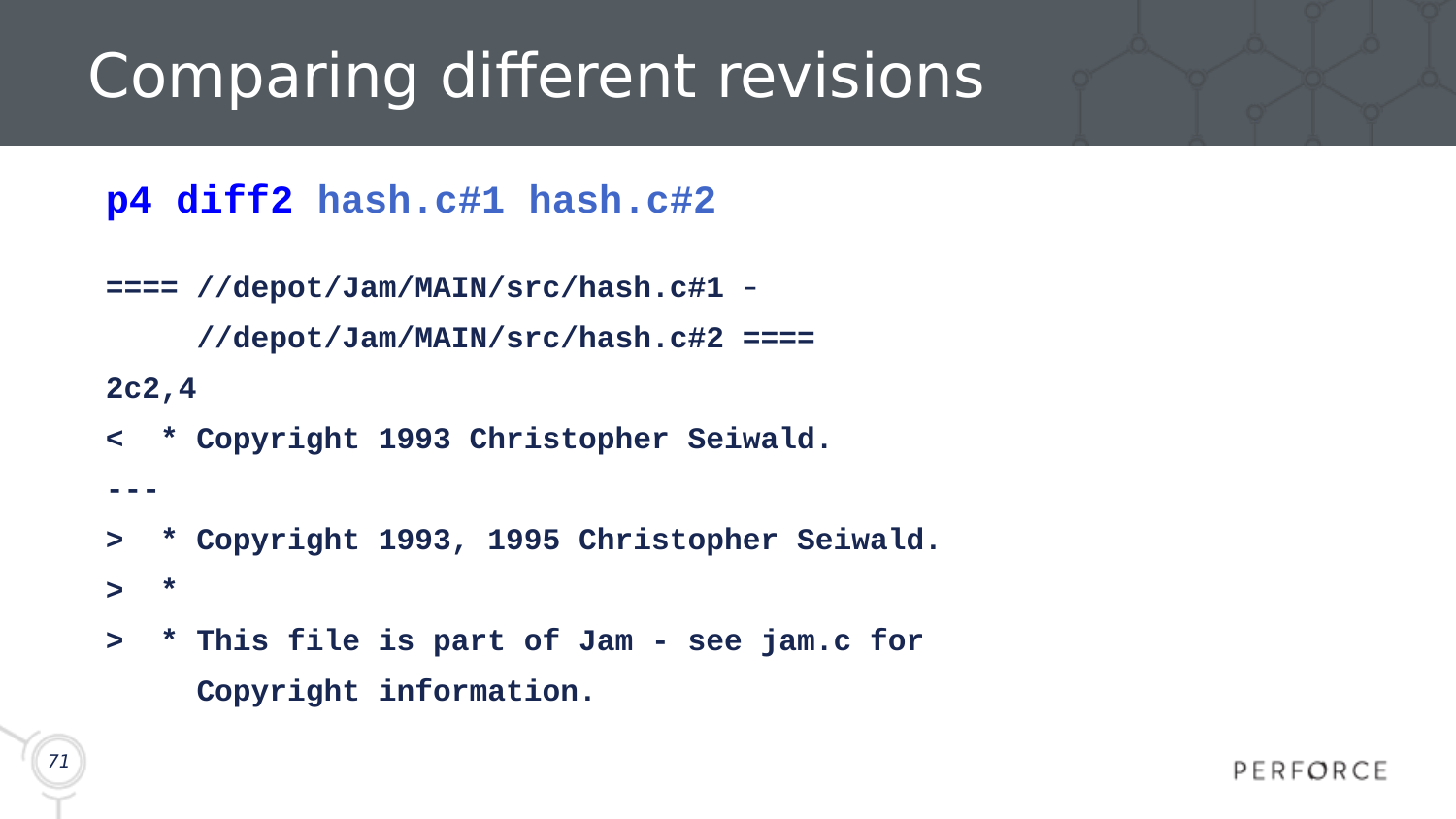

# Comparing different revisions
p4 diff2 hash.c#1 hash.c#2

==== //depot/Jam/MAIN/src/hash.c#1 –
     //depot/Jam/MAIN/src/hash.c#2 ====
2c2,4
<  * Copyright 1993 Christopher Seiwald.
---
>  * Copyright 1993, 1995 Christopher Seiwald.
>  *
>  * This file is part of Jam - see jam.c for
     Copyright information.